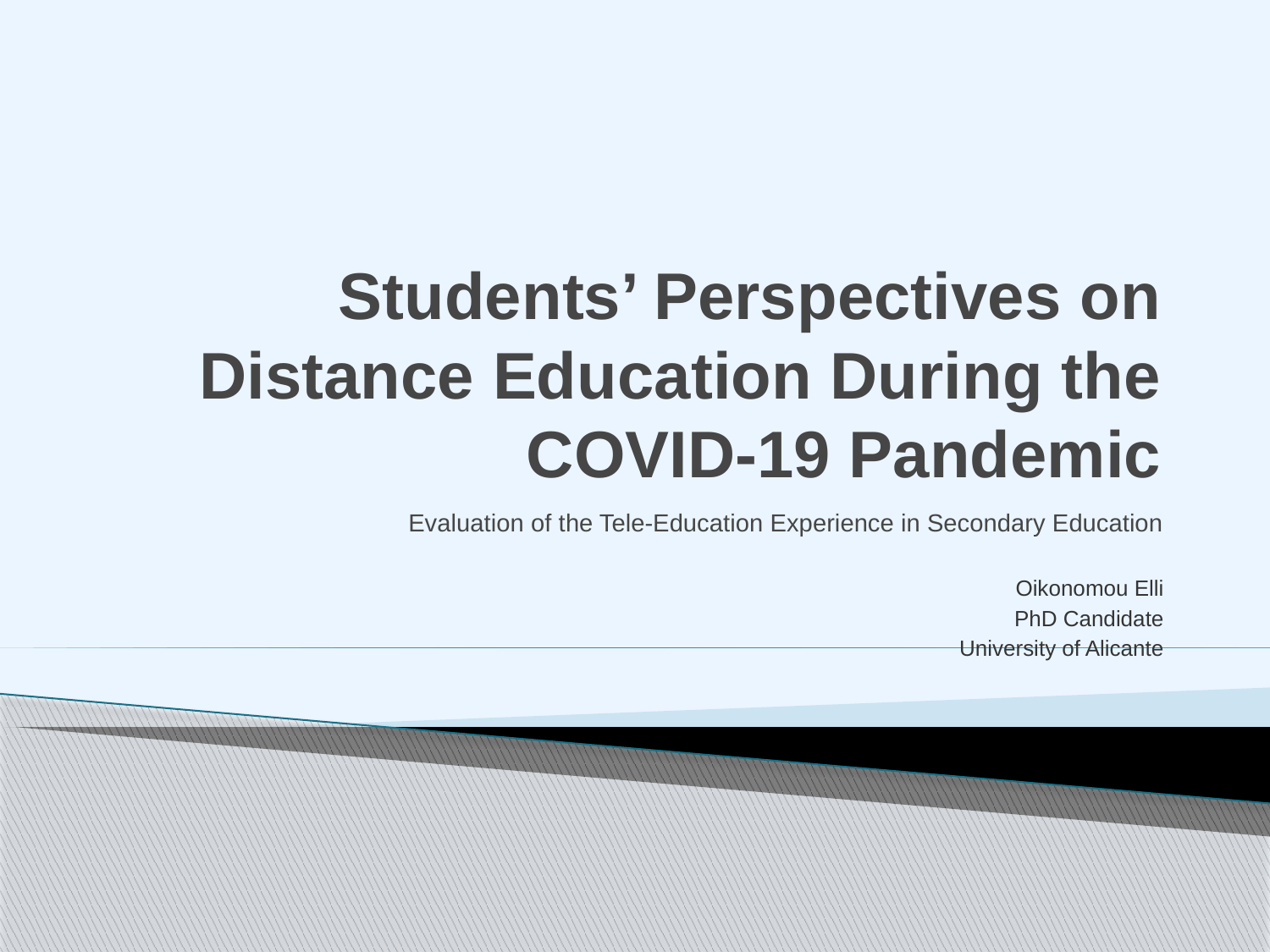

# Students’ Perspectives on Distance Education During the COVID-19 Pandemic
Evaluation of the Tele-Education Experience in Secondary Education

Oikonomou Elli
PhD Candidate
University of Alicante